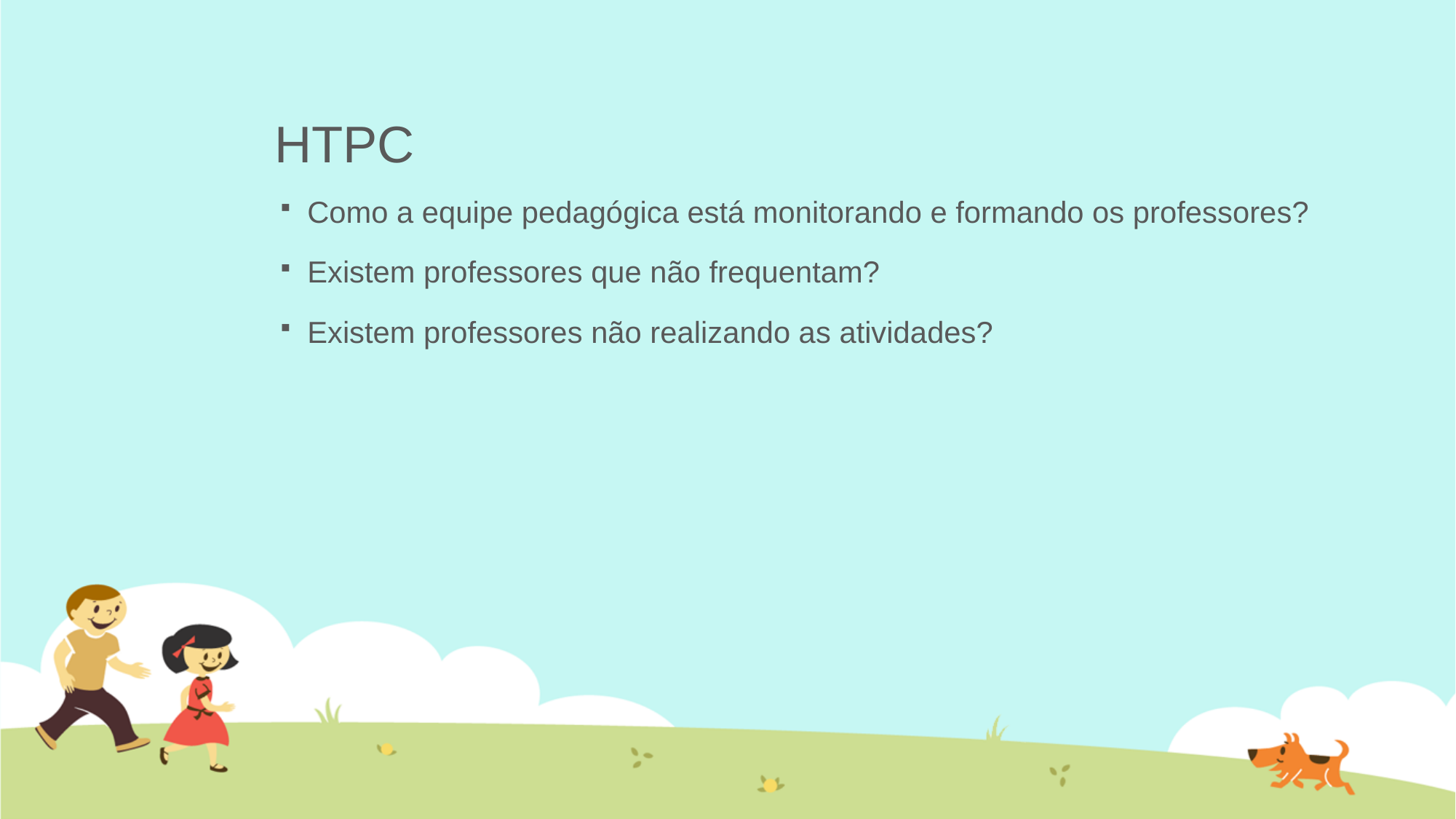

# HTPC
Como a equipe pedagógica está monitorando e formando os professores?
Existem professores que não frequentam?
Existem professores não realizando as atividades?